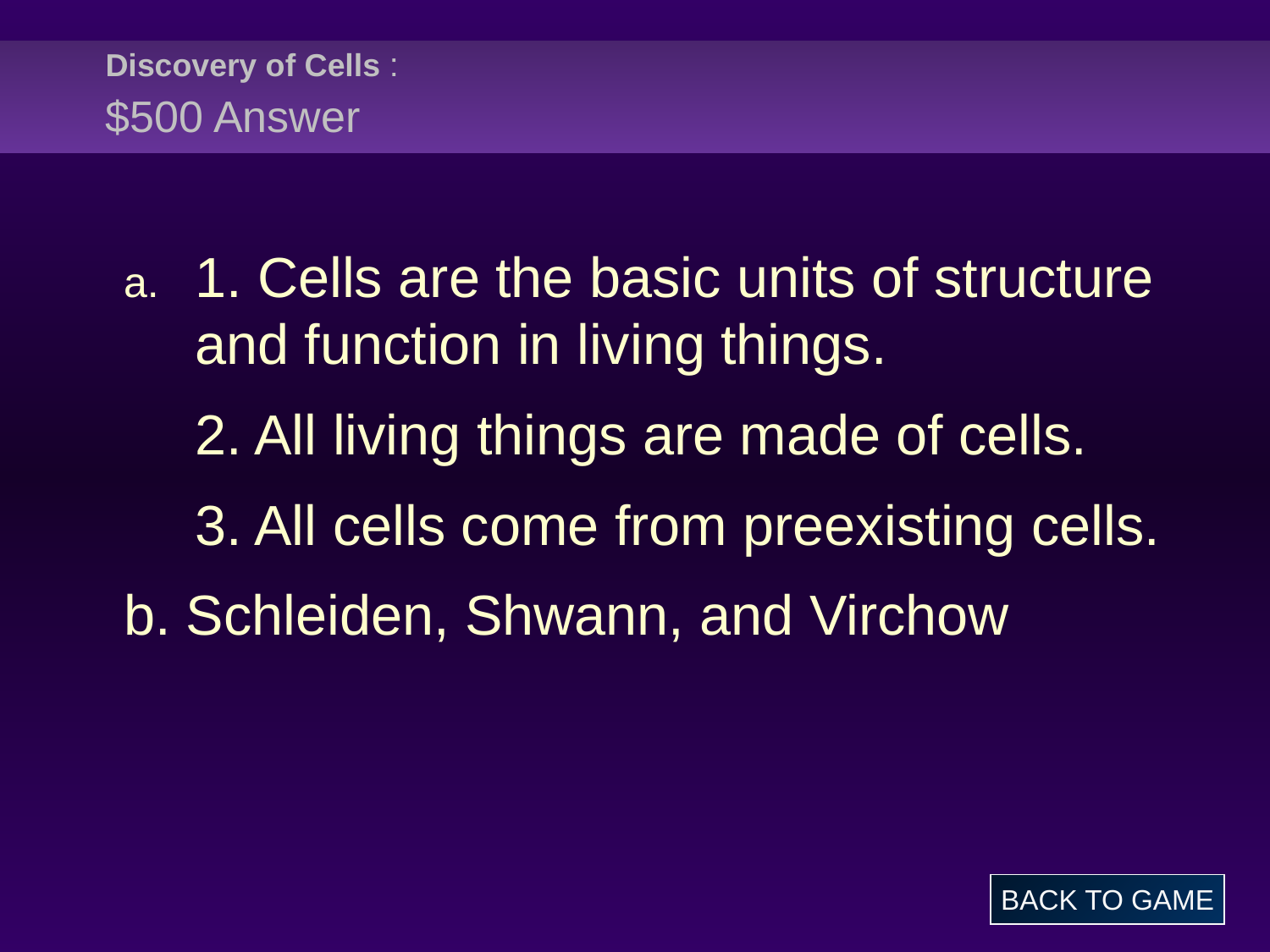

# Discovery of Cells : $500 Answer
1. Cells are the basic units of structure and function in living things.
	2. All living things are made of cells.
	3. All cells come from preexisting cells.
b. Schleiden, Shwann, and Virchow

BACK TO GAME